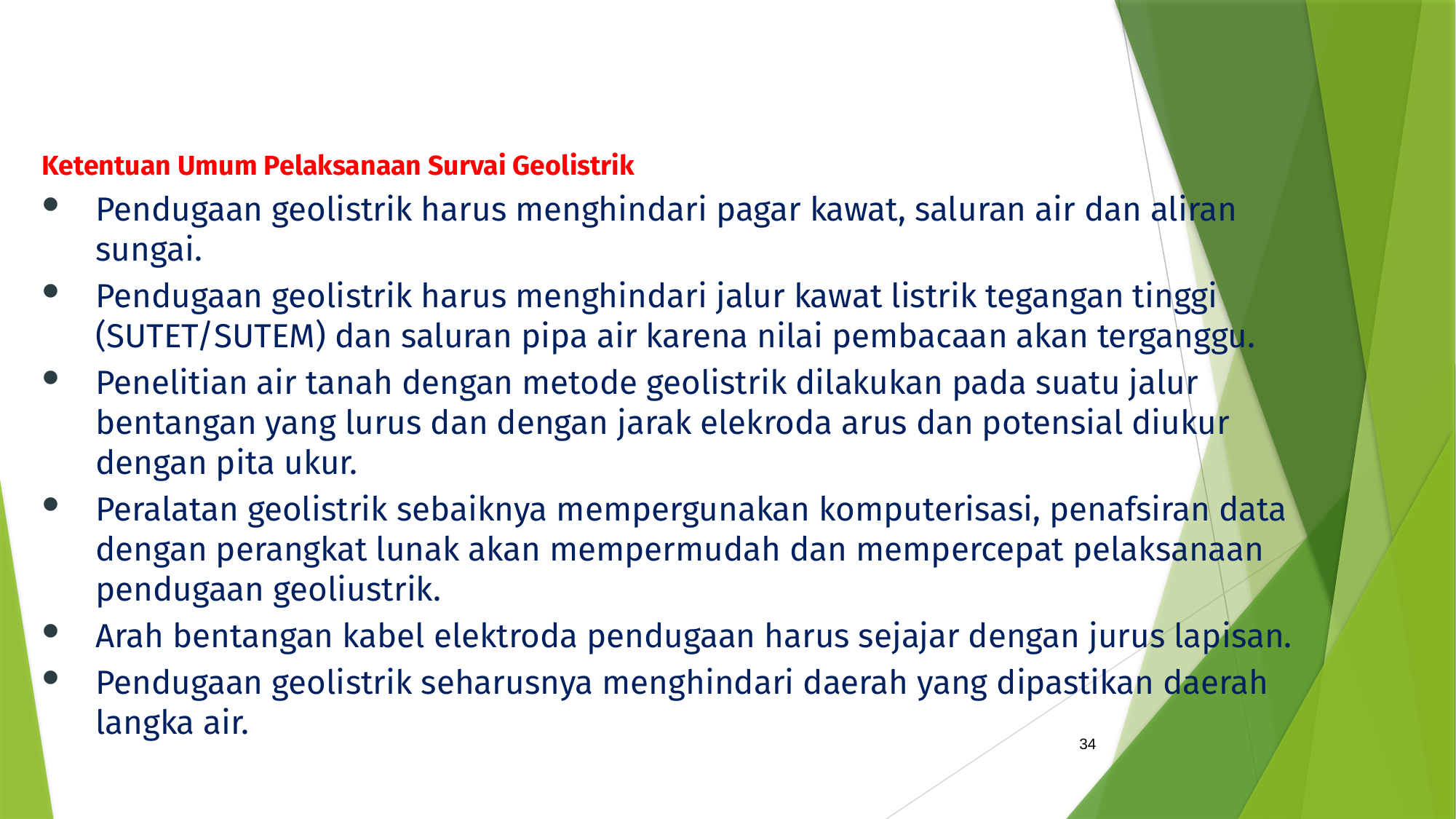

Ketentuan Umum Pelaksanaan Survai Geolistrik
Pendugaan geolistrik harus menghindari pagar kawat, saluran air dan aliran sungai.
Pendugaan geolistrik harus menghindari jalur kawat listrik tegangan tinggi (SUTET/SUTEM) dan saluran pipa air karena nilai pembacaan akan terganggu.
Penelitian air tanah dengan metode geolistrik dilakukan pada suatu jalur bentangan yang lurus dan dengan jarak elekroda arus dan potensial diukur dengan pita ukur.
Peralatan geolistrik sebaiknya mempergunakan komputerisasi, penafsiran data dengan perangkat lunak akan mempermudah dan mempercepat pelaksanaan pendugaan geoliustrik.
Arah bentangan kabel elektroda pendugaan harus sejajar dengan jurus lapisan.
Pendugaan geolistrik seharusnya menghindari daerah yang dipastikan daerah langka air.
34